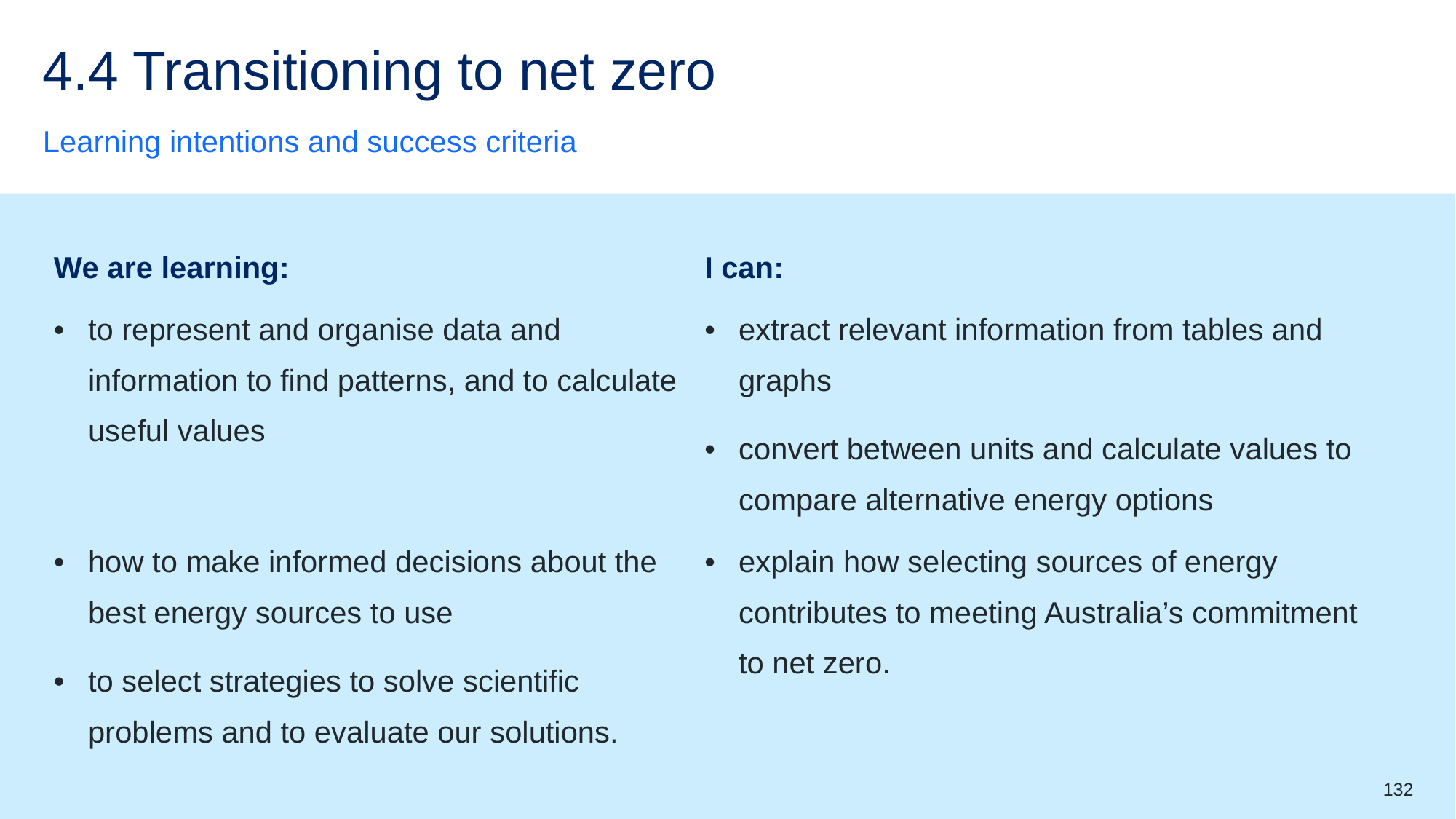

# 4.4 Transitioning to net zero
Learning intentions and success criteria
| We are learning: | I can: |
| --- | --- |
| to represent and organise data and information to find patterns, and to calculate useful values | extract relevant information from tables and graphs convert between units and calculate values to compare alternative energy options |
| how to make informed decisions about the best energy sources to use to select strategies to solve scientific problems and to evaluate our solutions. | explain how selecting sources of energy contributes to meeting Australia’s commitment to net zero. |
132